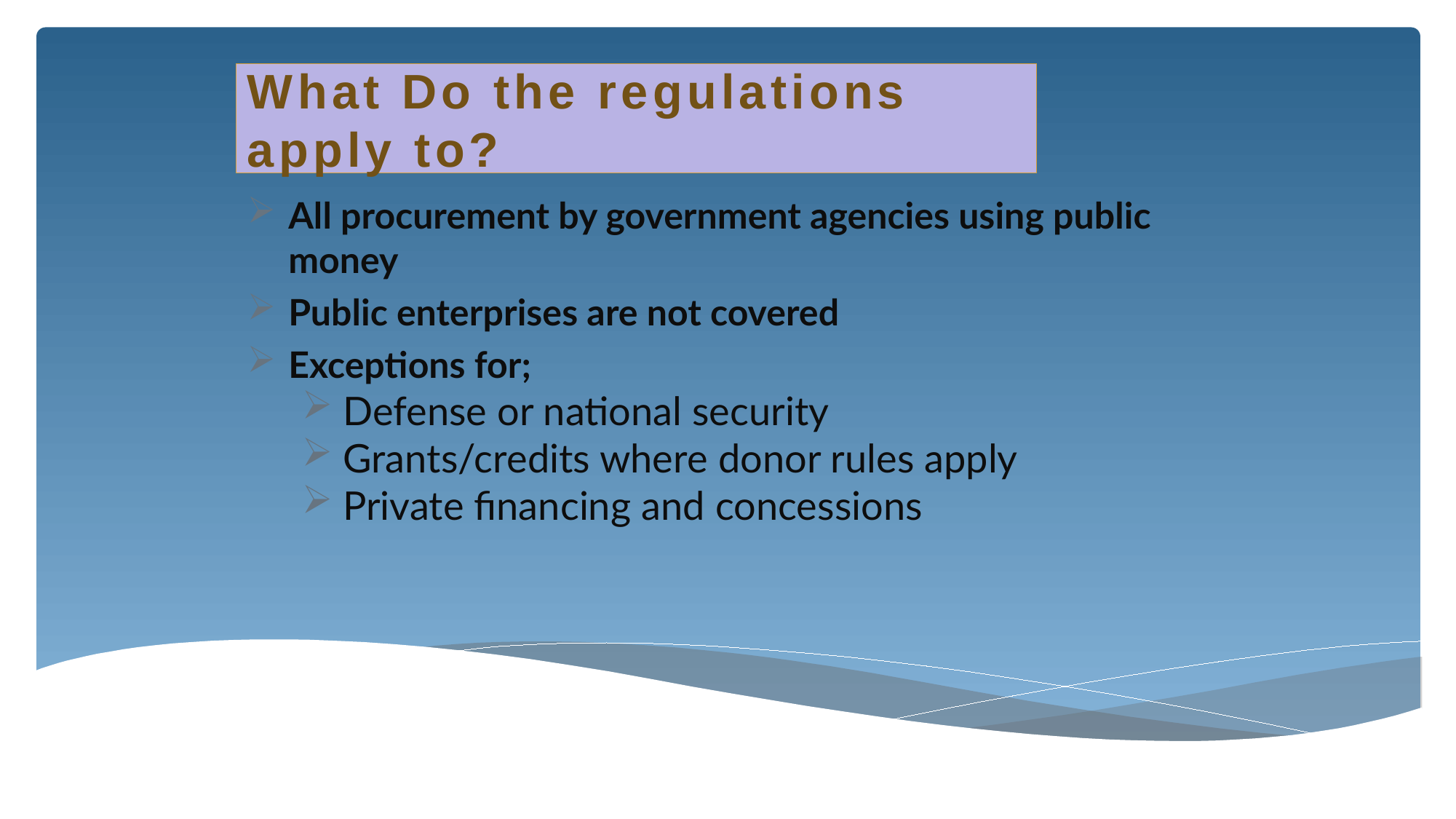

# What Do the regulations apply to?
All procurement by government agencies using public money
Public enterprises are not covered
Exceptions for;
Defense or national security
Grants/credits where donor rules apply
Private financing and concessions